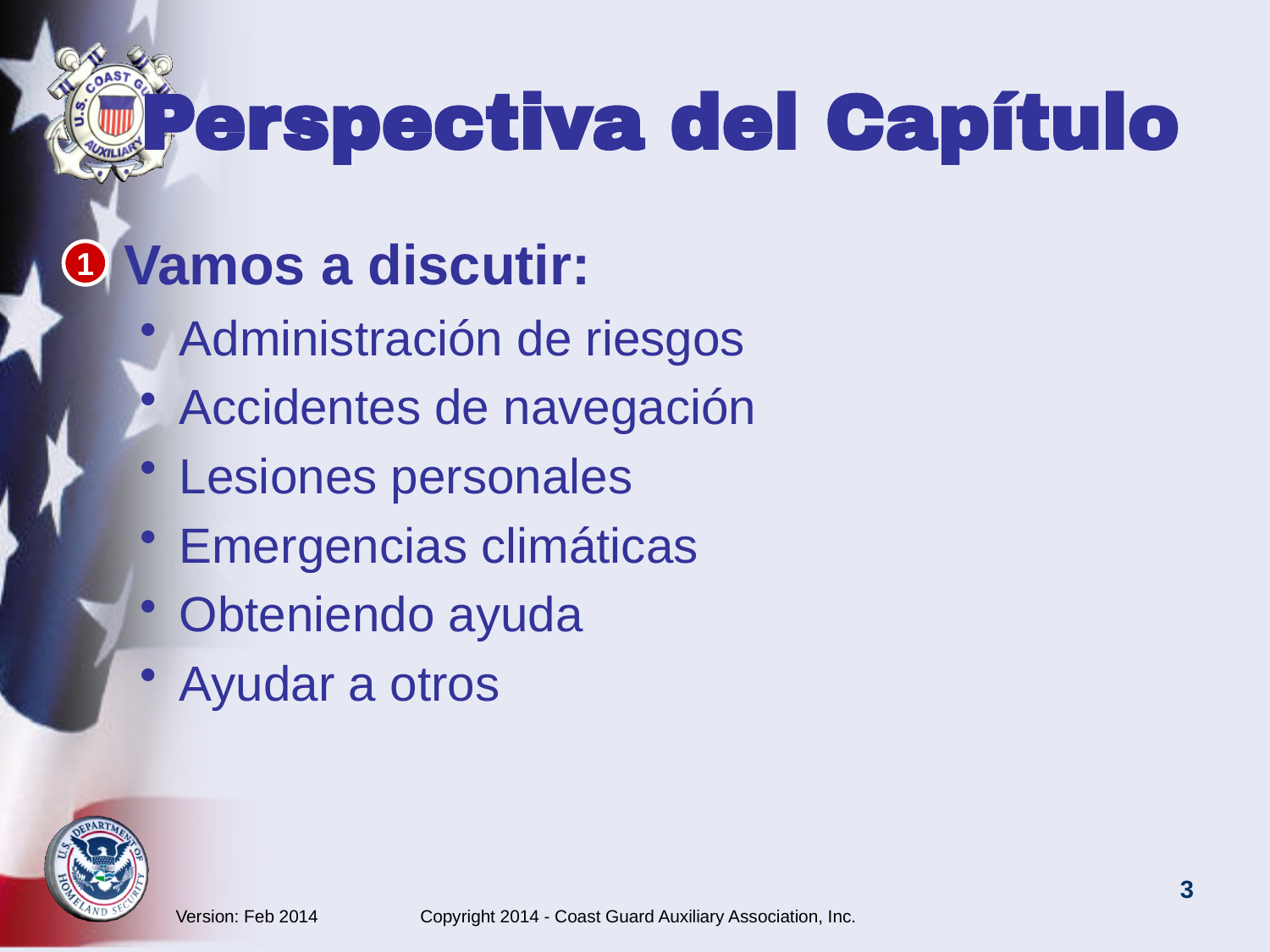

# Perspectiva del Capítulo
Vamos a discutir:
Administración de riesgos
Accidentes de navegación
Lesiones personales
Emergencias climáticas
Obteniendo ayuda
Ayudar a otros
1
Version: Feb 2014                     Copyright 2014 - Coast Guard Auxiliary Association, Inc.
3